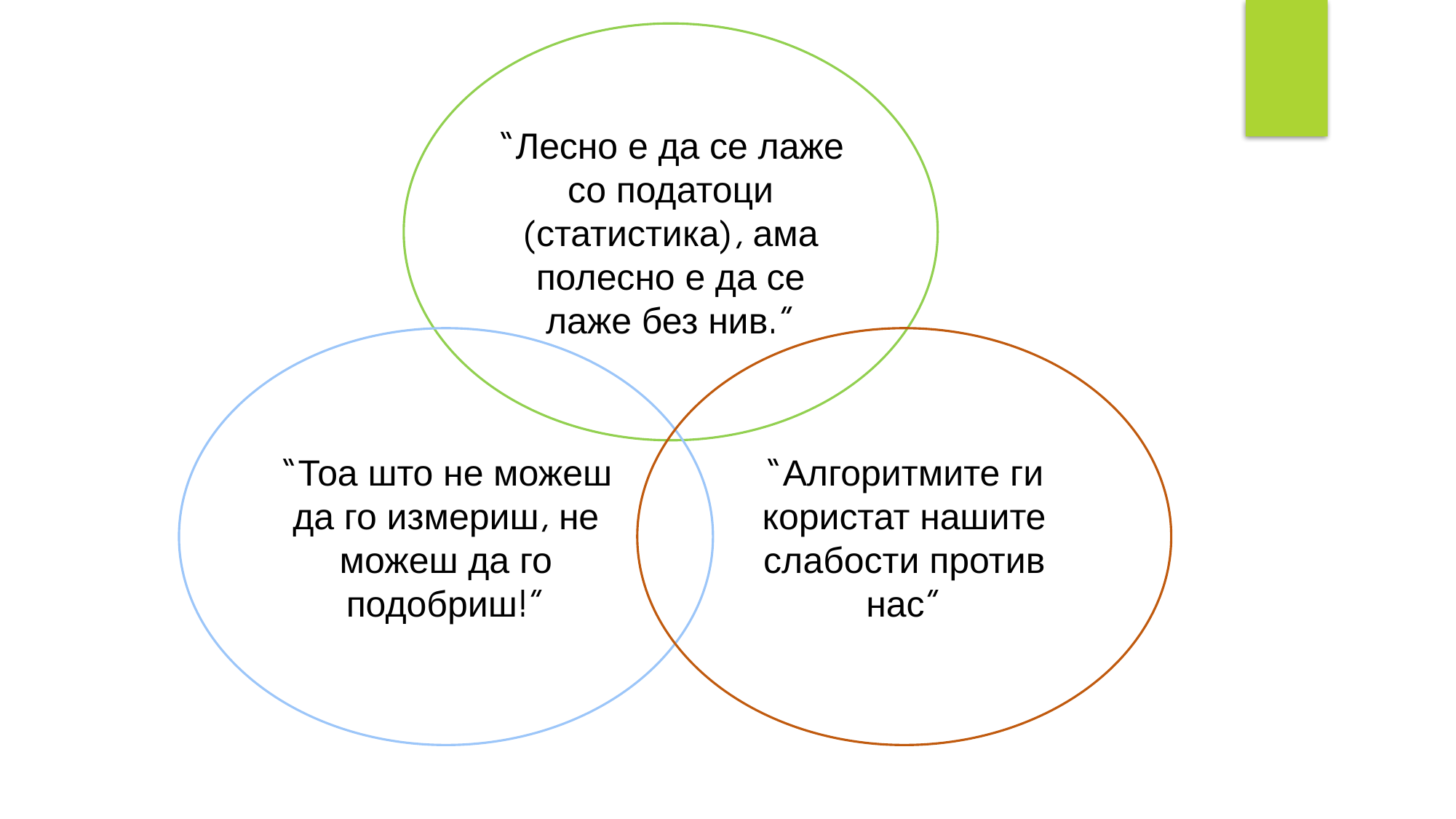

“Лесно е да се лаже со податоци (статистика), ама полесно е да се лаже без нив.”
“Тоа што не можеш да го измериш, не можеш да го подобриш!”
“Алгоритмите ги користат нашите слабости против нас”